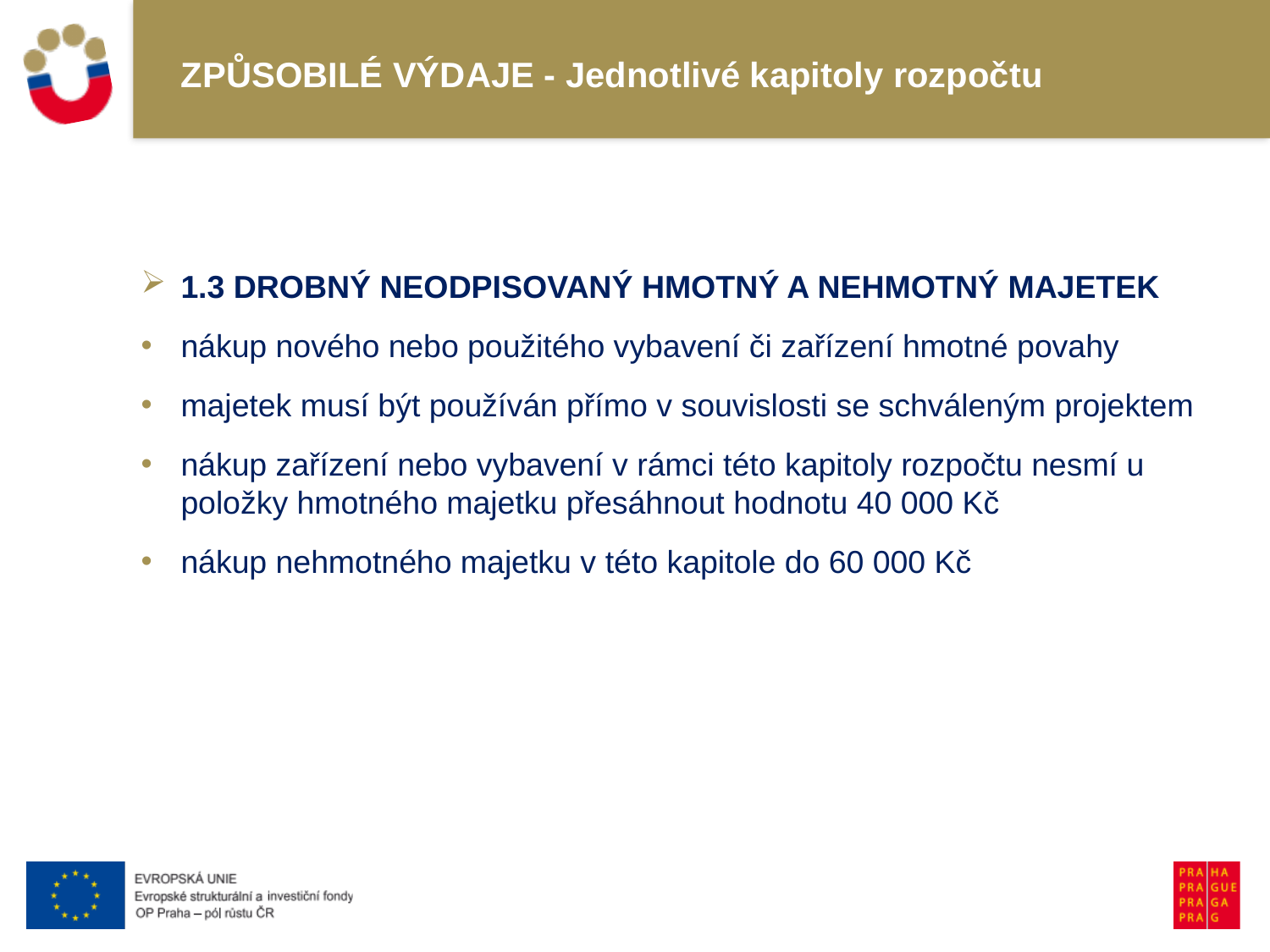

# ZPŮSOBILÉ VÝDAJE - Jednotlivé kapitoly rozpočtu

1.3 DROBNÝ NEODPISOVANÝ HMOTNÝ A NEHMOTNÝ MAJETEK
nákup nového nebo použitého vybavení či zařízení hmotné povahy
majetek musí být používán přímo v souvislosti se schváleným projektem
nákup zařízení nebo vybavení v rámci této kapitoly rozpočtu nesmí u položky hmotného majetku přesáhnout hodnotu 40 000 Kč
nákup nehmotného majetku v této kapitole do 60 000 Kč